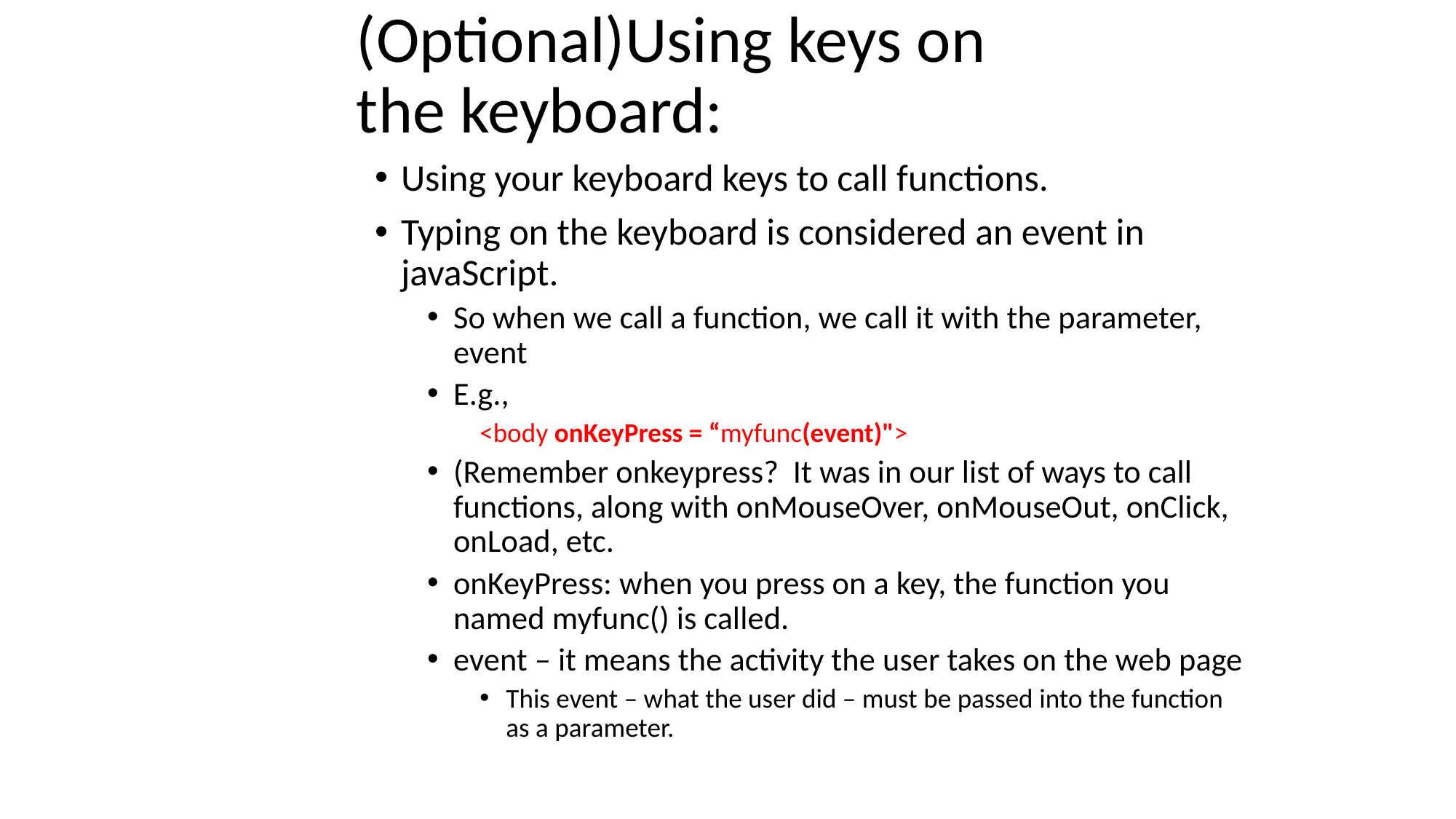

# (Optional)Using keys on the keyboard:
Using your keyboard keys to call functions.
Typing on the keyboard is considered an event in javaScript.
So when we call a function, we call it with the parameter, event
E.g.,
<body onKeyPress = “myfunc(event)">
(Remember onkeypress?  It was in our list of ways to call functions, along with onMouseOver, onMouseOut, onClick, onLoad, etc.
onKeyPress: when you press on a key, the function you named myfunc() is called.
event – it means the activity the user takes on the web page
This event – what the user did – must be passed into the function as a parameter.